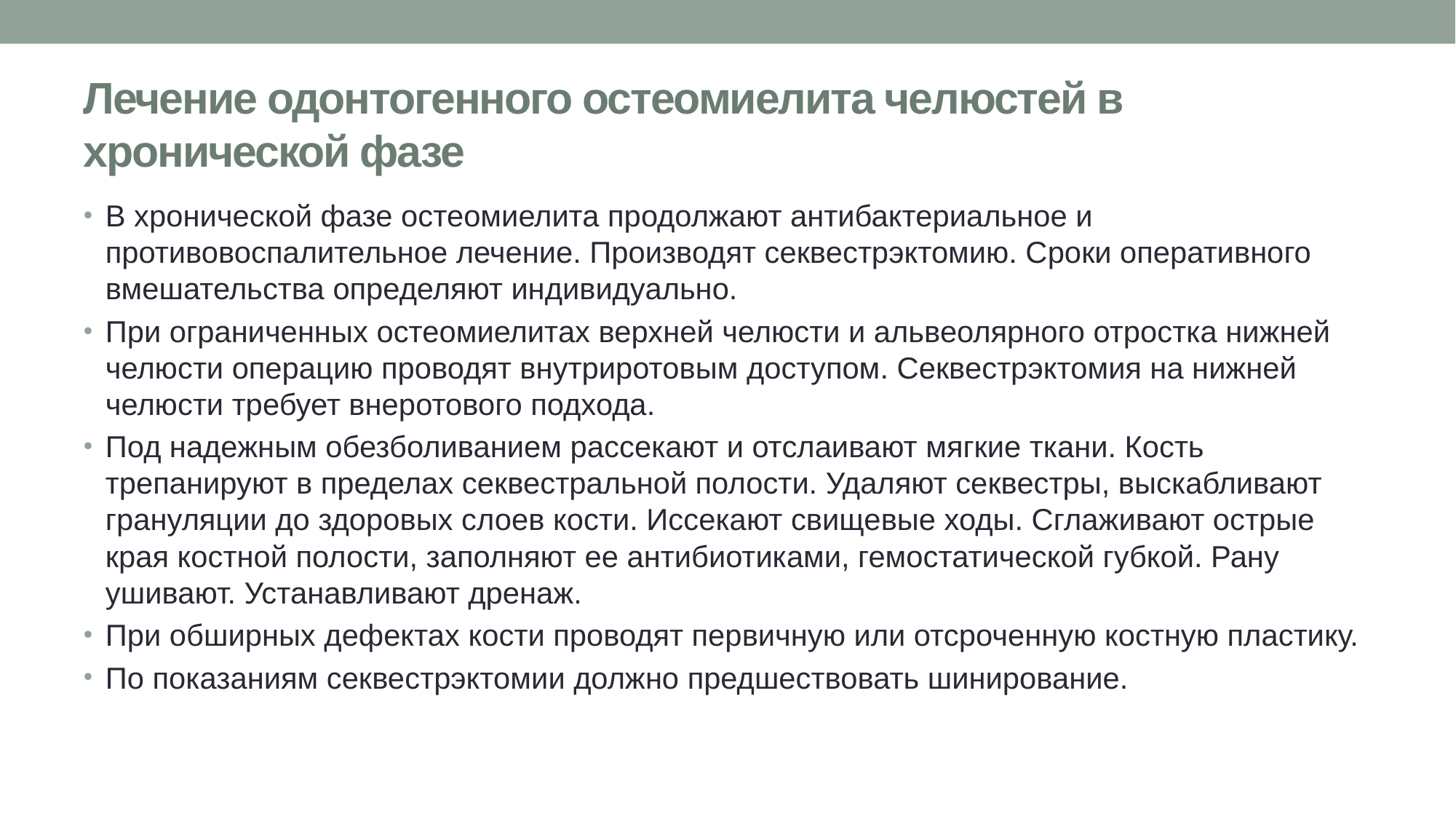

# Лечение одонтогенного остеомиелита челюстей в хронической фазе
В хронической фазе остеомиелита продолжают антибактериальное и противовоспалительное лечение. Производят секвестрэктомию. Сроки оперативного вмешательства определяют индивидуально.
При ограниченных остеомиелитах верхней челюсти и альвеолярного отростка нижней челюсти операцию проводят внутриротовым доступом. Секвестрэктомия на нижней челюсти требует внеротового подхода.
Под надежным обезболиванием рассекают и отслаивают мягкие ткани. Кость трепанируют в пределах секвестральной полости. Удаляют секвестры, выскабливают грануляции до здоровых слоев кости. Иссекают свищевые ходы. Сглаживают острые края костной полости, заполняют ее антибиотиками, гемостатической губкой. Рану ушивают. Устанавливают дренаж.
При обширных дефектах кости проводят первичную или отсроченную костную пластику.
По показаниям секвестрэктомии должно предшествовать шинирование.